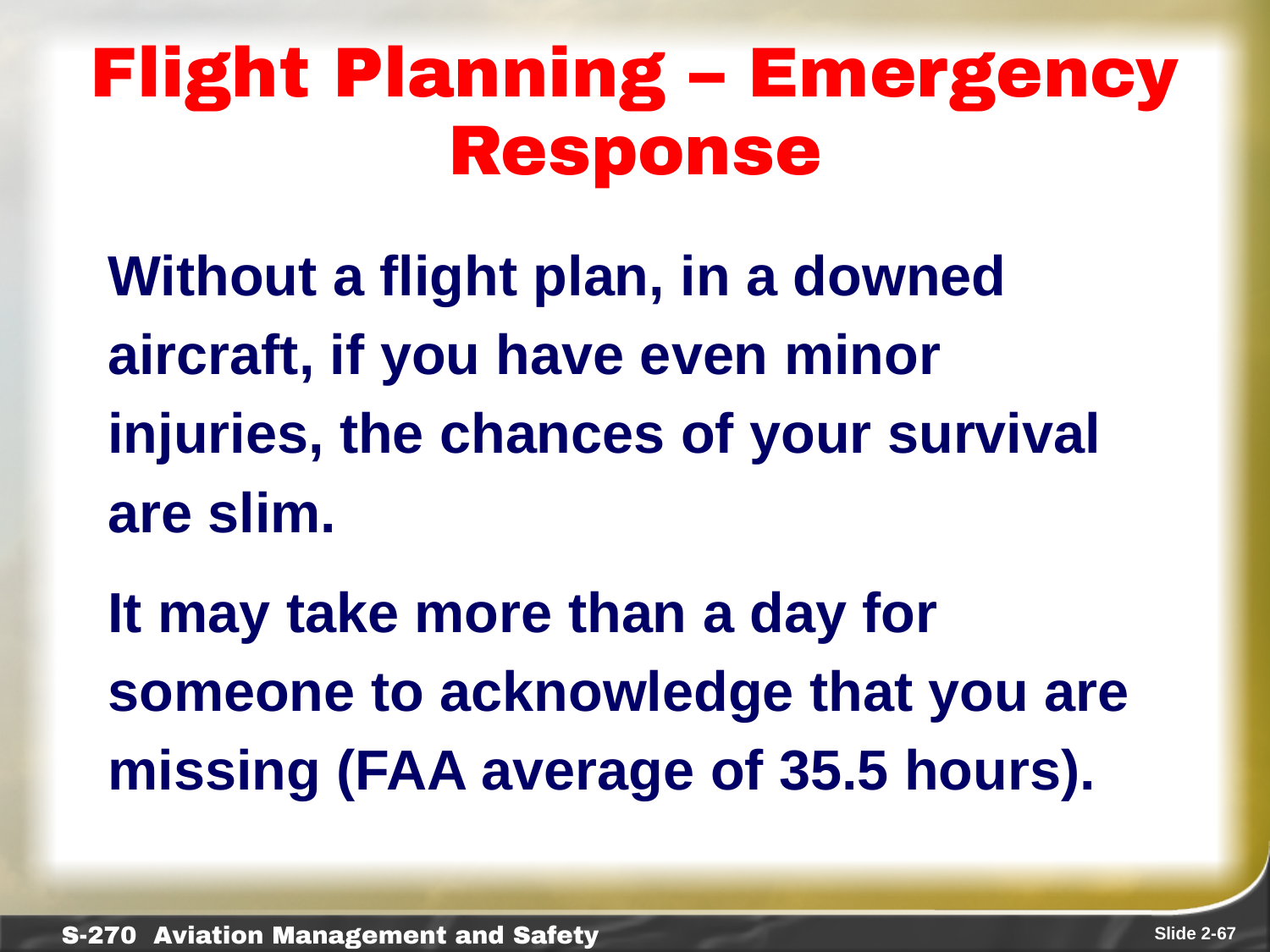

# Flight Planning – Emergency Response
Without a flight plan, in a downed
aircraft, if you have even minor
injuries, the chances of your survival
are slim.
It may take more than a day for
someone to acknowledge that you are
missing (FAA average of 35.5 hours).
S-270  Aviation Management and Safety